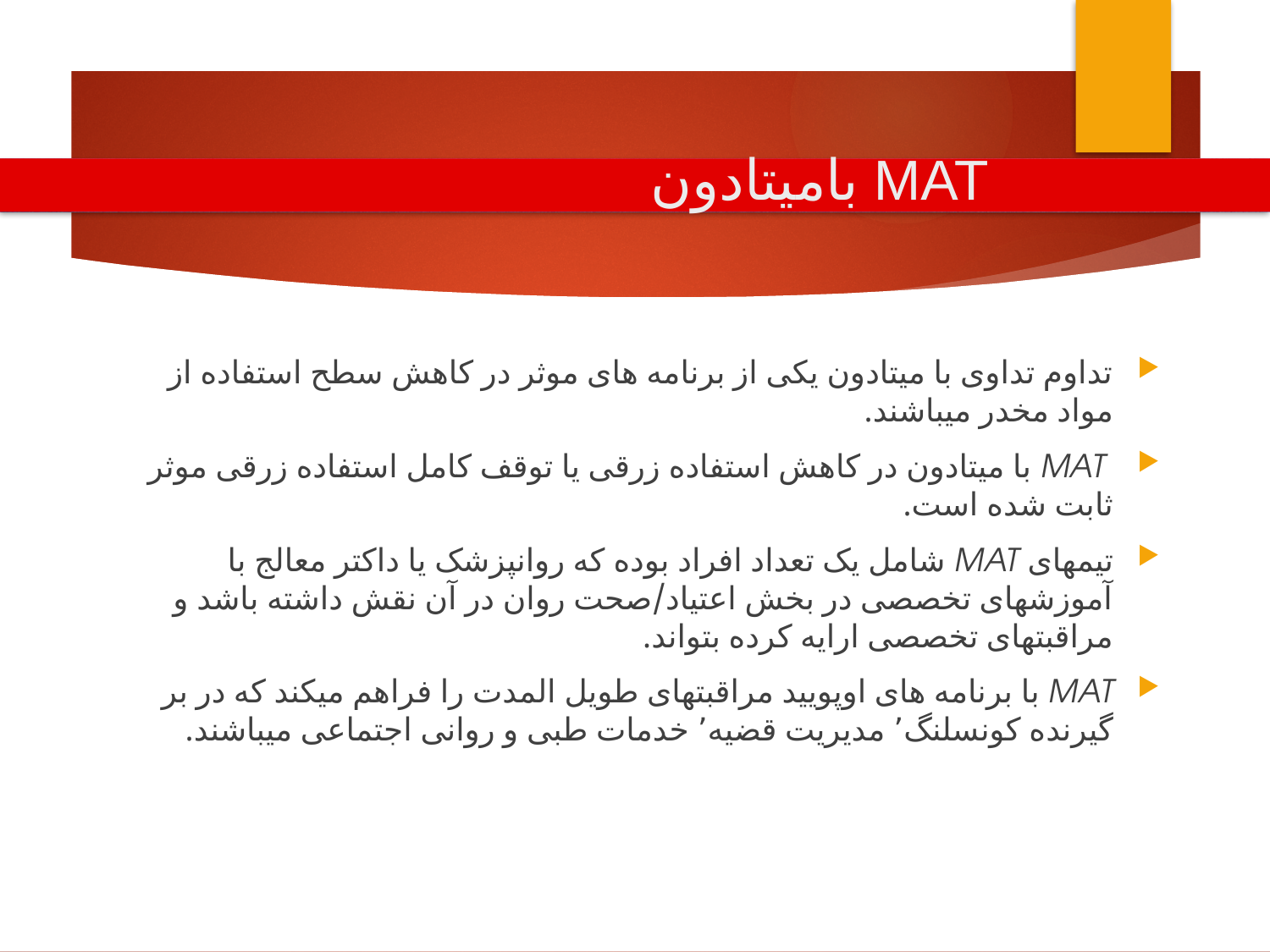

# MAT بامیتادون
تداوم تداوی با میتادون یکی از برنامه های موثر در کاهش سطح استفاده از مواد مخدر میباشند.
 MAT با میتادون در کاهش استفاده زرقی یا توقف کامل استفاده زرقی موثر ثابت شده است.
تیمهای MAT شامل یک تعداد افراد بوده که روانپزشک یا داکتر معالج با آموزشهای تخصصی در بخش اعتیاد/صحت روان در آن نقش داشته باشد و مراقبتهای تخصصی ارایه کرده بتواند.
MAT با برنامه های اوپویید مراقبتهای طویل المدت را فراهم میکند که در بر گیرنده کونسلنگ٬‌ مدیریت قضیه٬ خدمات طبی و روانی اجتماعی میباشند.